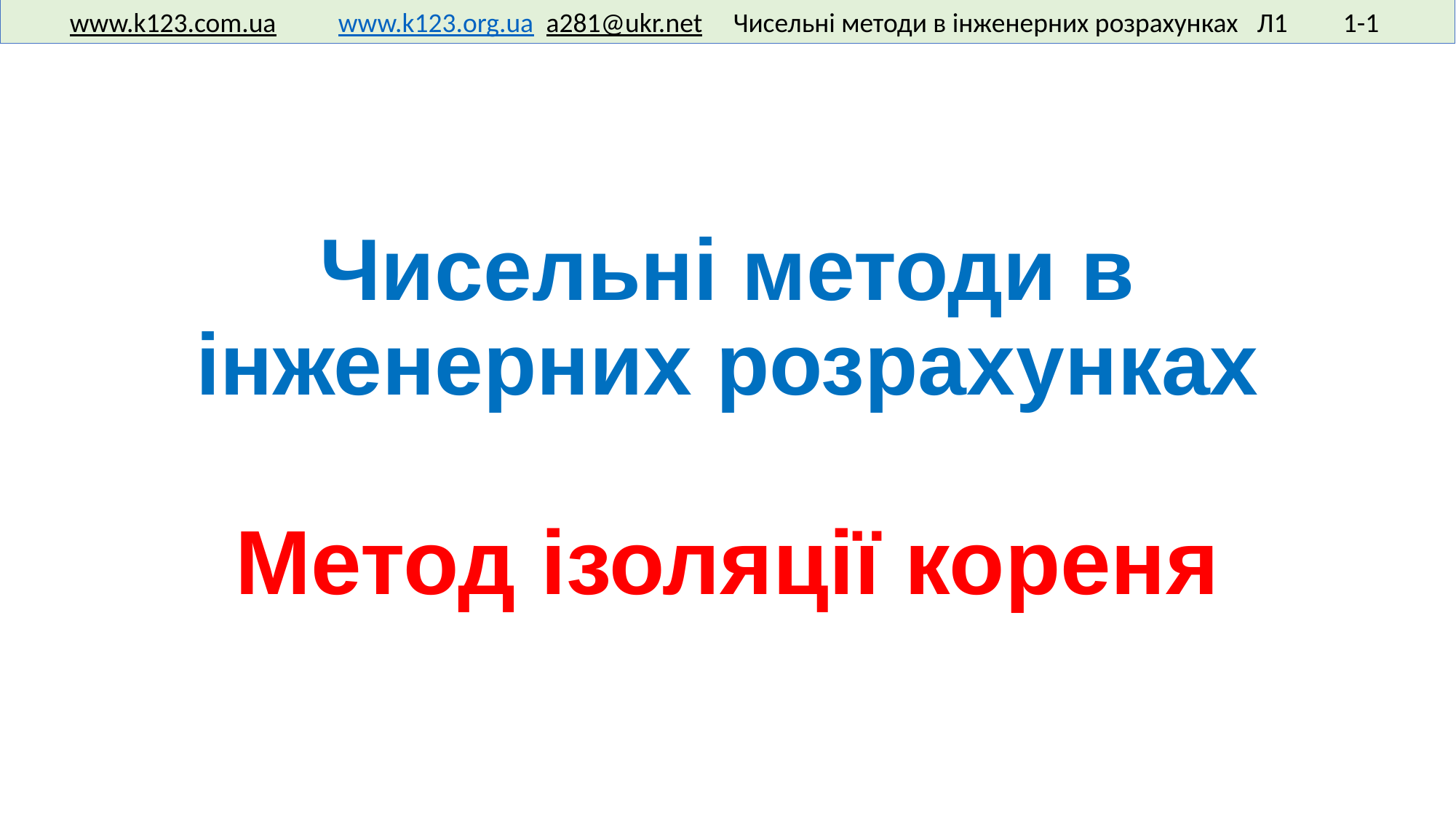

www.k123.com.ua          www.k123.org.ua  a281@ukr.net     Чисельні методи в інженерних розрахунках   Л1         1-1
# Чисельні методи в інженерних розрахунках
Метод ізоляції кореня